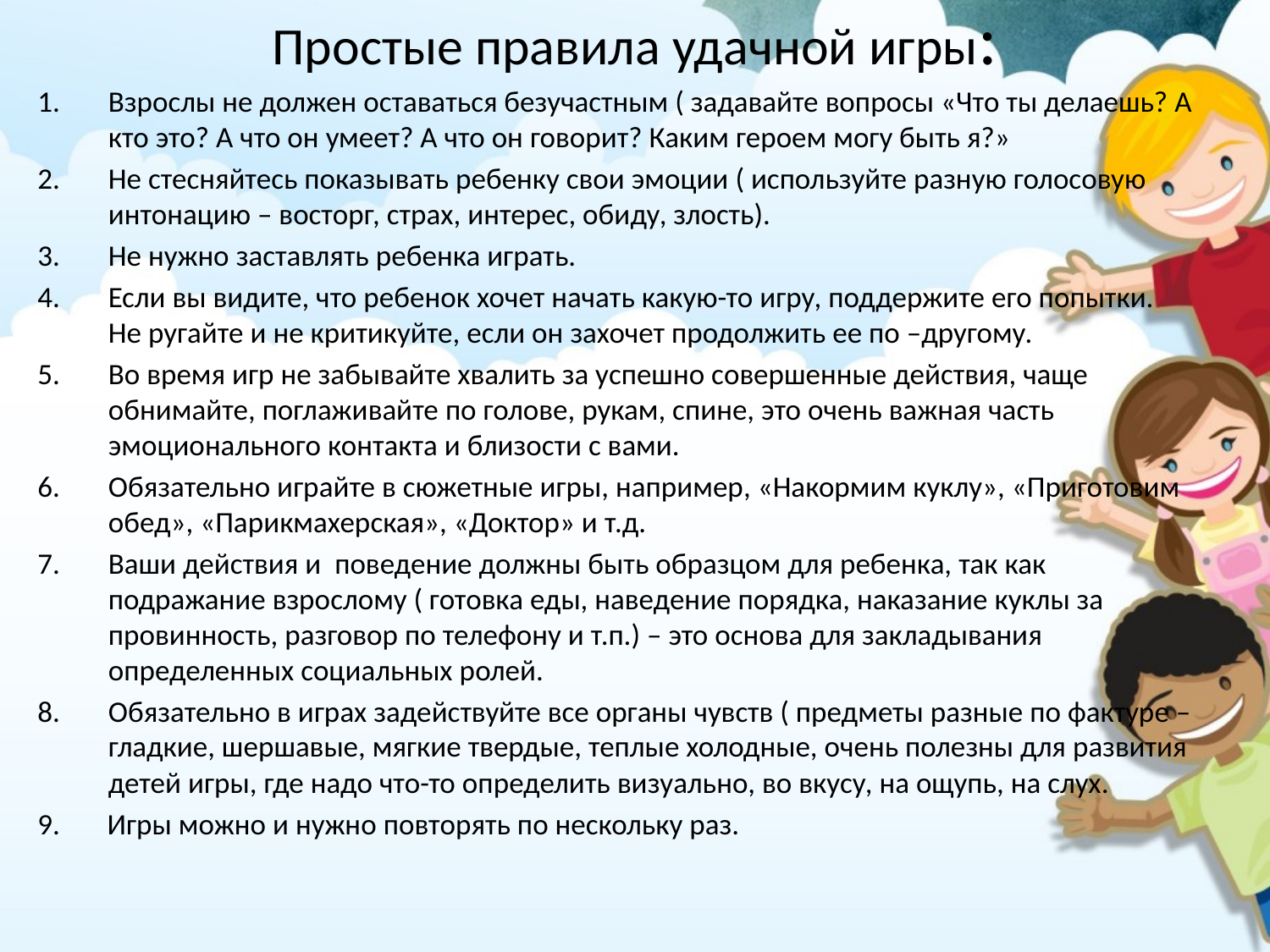

# Простые правила удачной игры:
Взрослы не должен оставаться безучастным ( задавайте вопросы «Что ты делаешь? А кто это? А что он умеет? А что он говорит? Каким героем могу быть я?»
Не стесняйтесь показывать ребенку свои эмоции ( используйте разную голосовую интонацию – восторг, страх, интерес, обиду, злость).
Не нужно заставлять ребенка играть.
Если вы видите, что ребенок хочет начать какую-то игру, поддержите его попытки. Не ругайте и не критикуйте, если он захочет продолжить ее по –другому.
Во время игр не забывайте хвалить за успешно совершенные действия, чаще обнимайте, поглаживайте по голове, рукам, спине, это очень важная часть эмоционального контакта и близости с вами.
Обязательно играйте в сюжетные игры, например, «Накормим куклу», «Приготовим обед», «Парикмахерская», «Доктор» и т.д.
Ваши действия и  поведение должны быть образцом для ребенка, так как подражание взрослому ( готовка еды, наведение порядка, наказание куклы за провинность, разговор по телефону и т.п.) – это основа для закладывания определенных социальных ролей.
Обязательно в играх задействуйте все органы чувств ( предметы разные по фактуре – гладкие, шершавые, мягкие твердые, теплые холодные, очень полезны для развития детей игры, где надо что-то определить визуально, во вкусу, на ощупь, на слух.
9.       Игры можно и нужно повторять по нескольку раз.